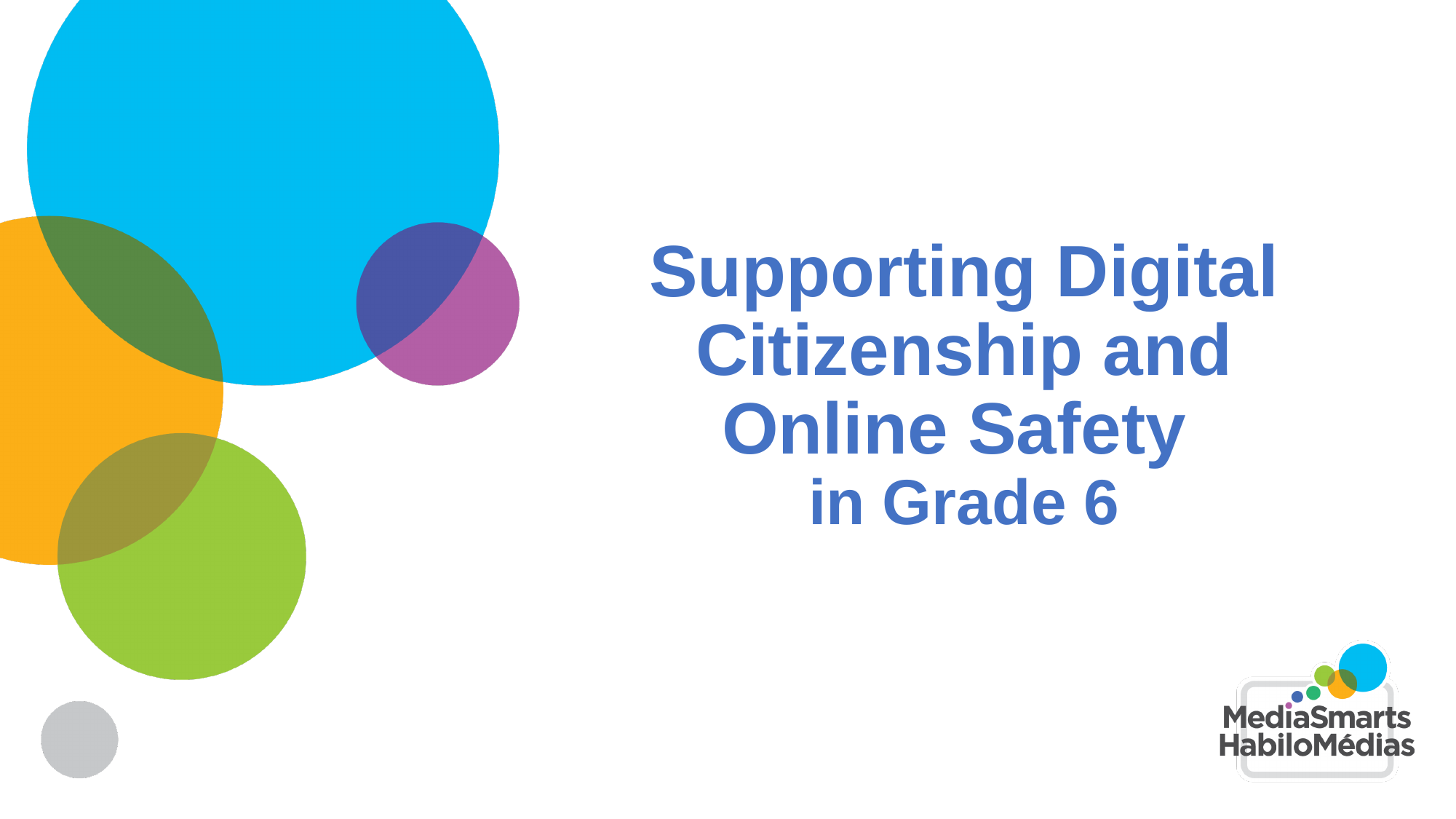

Supporting Digital Citizenship and Online Safety
in Grade 6